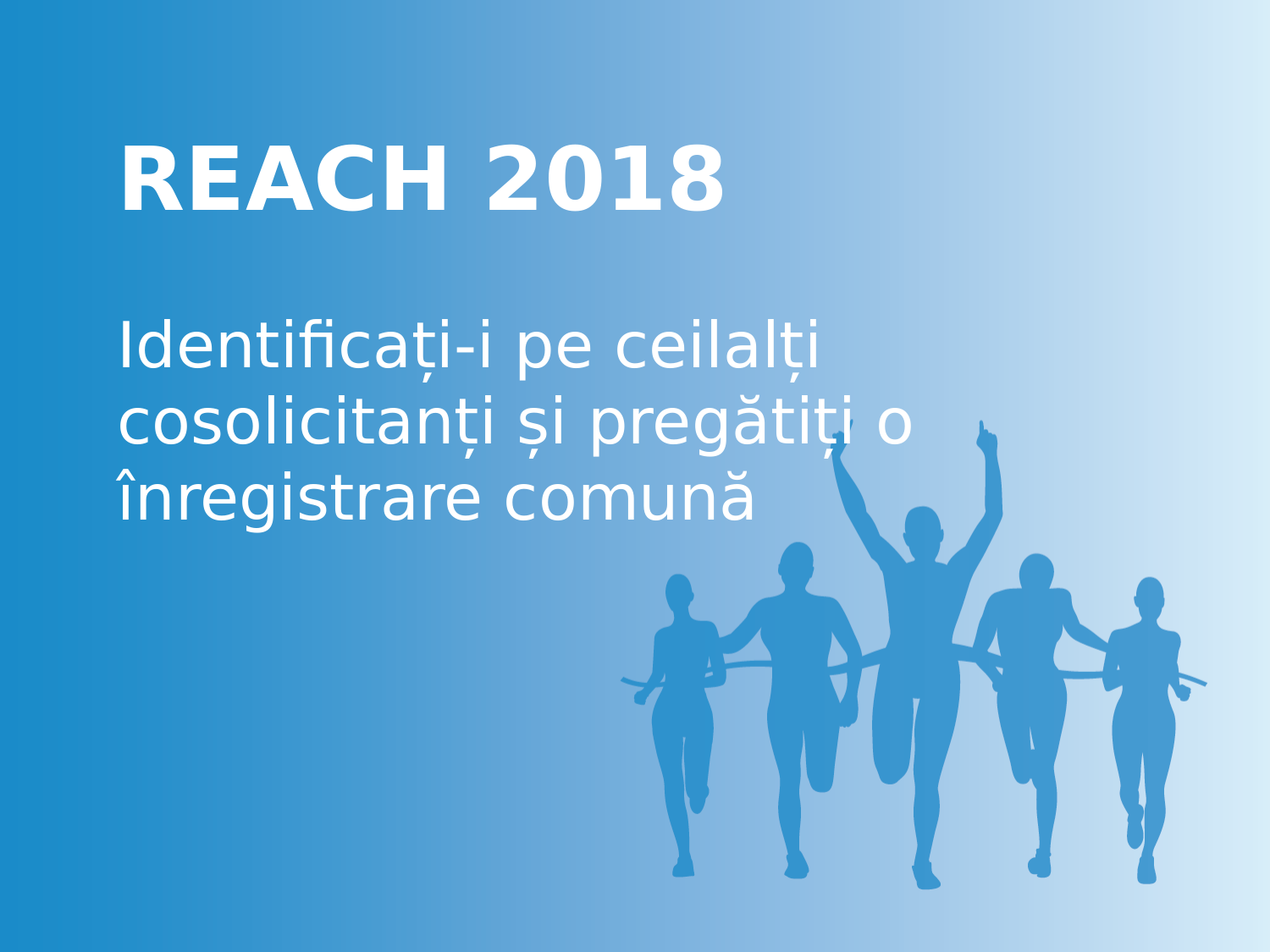

REACH 2018

Identificați-i pe ceilalți cosolicitanți și pregătiți o înregistrare comună